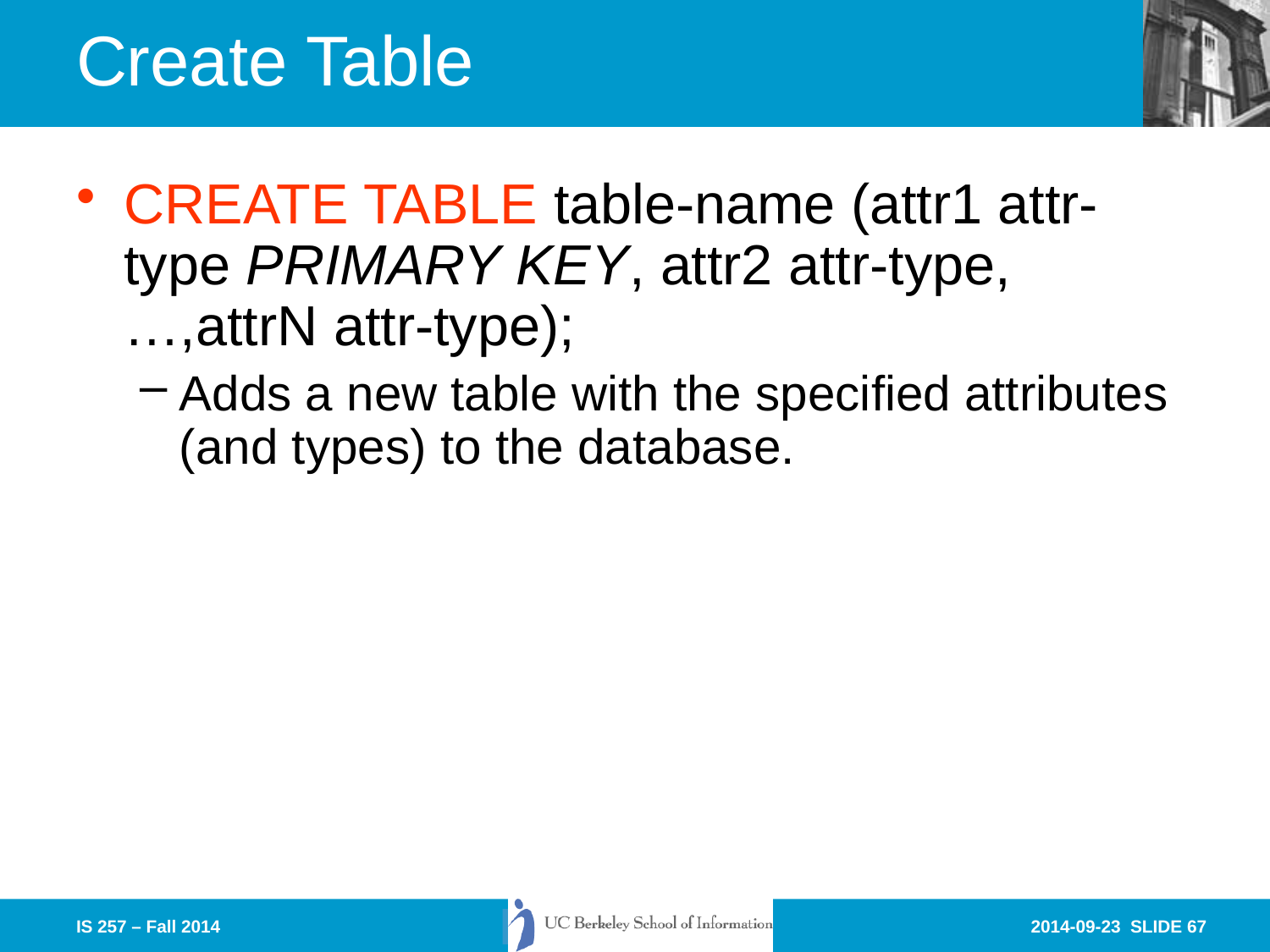

# Create Table
CREATE TABLE table-name (attr1 attr-type PRIMARY KEY, attr2 attr-type,…,attrN attr-type);
Adds a new table with the specified attributes (and types) to the database.

IS 257 – Fall 2014